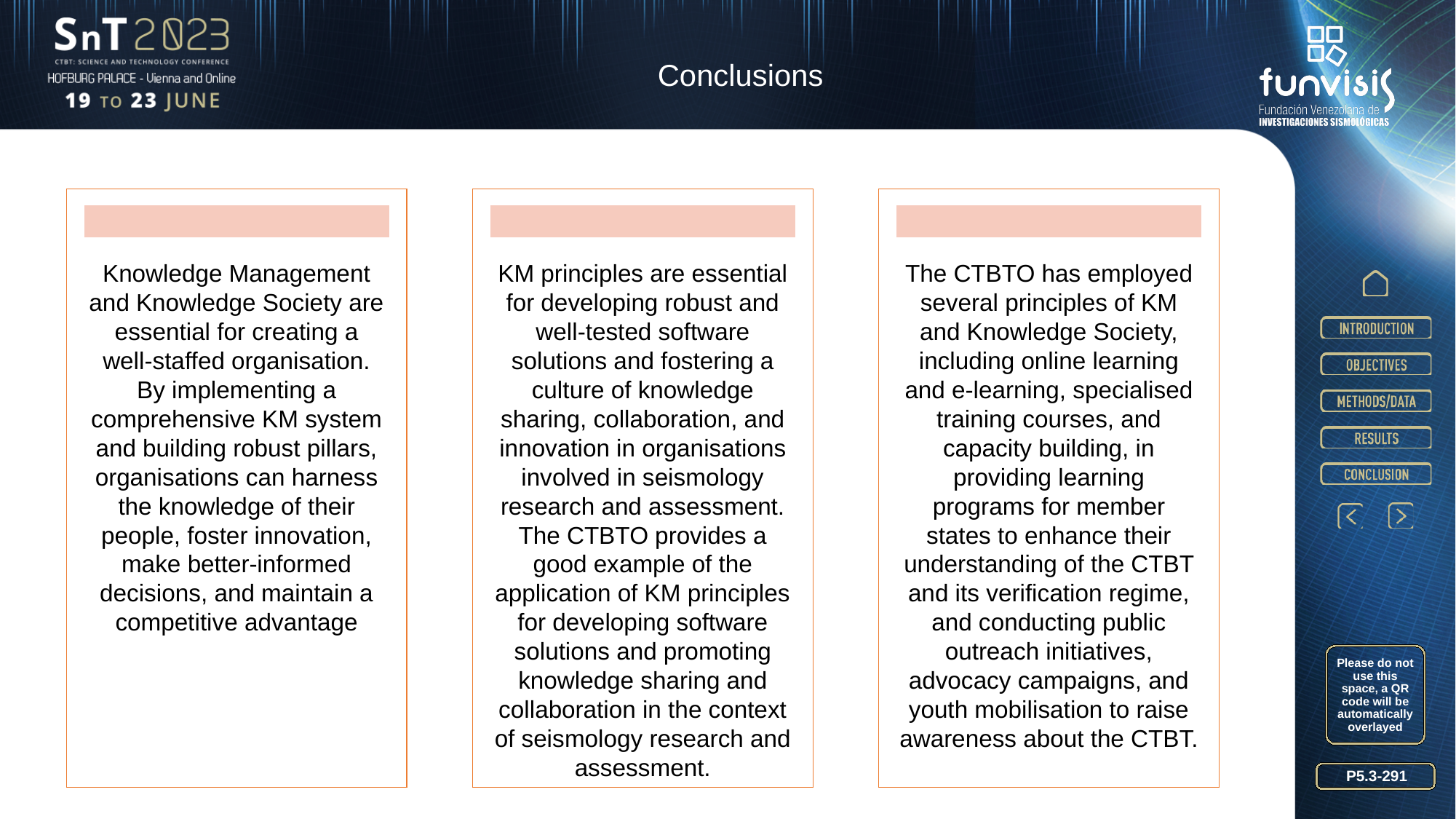

Conclusions

Knowledge Management and Knowledge Society are essential for creating a well-staffed organisation. By implementing a comprehensive KM system and building robust pillars, organisations can harness the knowledge of their people, foster innovation, make better-informed decisions, and maintain a competitive advantage
KM principles are essential for developing robust and well-tested software solutions and fostering a culture of knowledge sharing, collaboration, and innovation in organisations involved in seismology research and assessment. The CTBTO provides a good example of the application of KM principles for developing software solutions and promoting knowledge sharing and collaboration in the context of seismology research and assessment.
The CTBTO has employed several principles of KM and Knowledge Society, including online learning and e-learning, specialised training courses, and capacity building, in providing learning programs for member states to enhance their understanding of the CTBT and its verification regime, and conducting public outreach initiatives, advocacy campaigns, and youth mobilisation to raise awareness about the CTBT.
Please do not use this space, a QR code will be automatically overlayed
P5.3-291